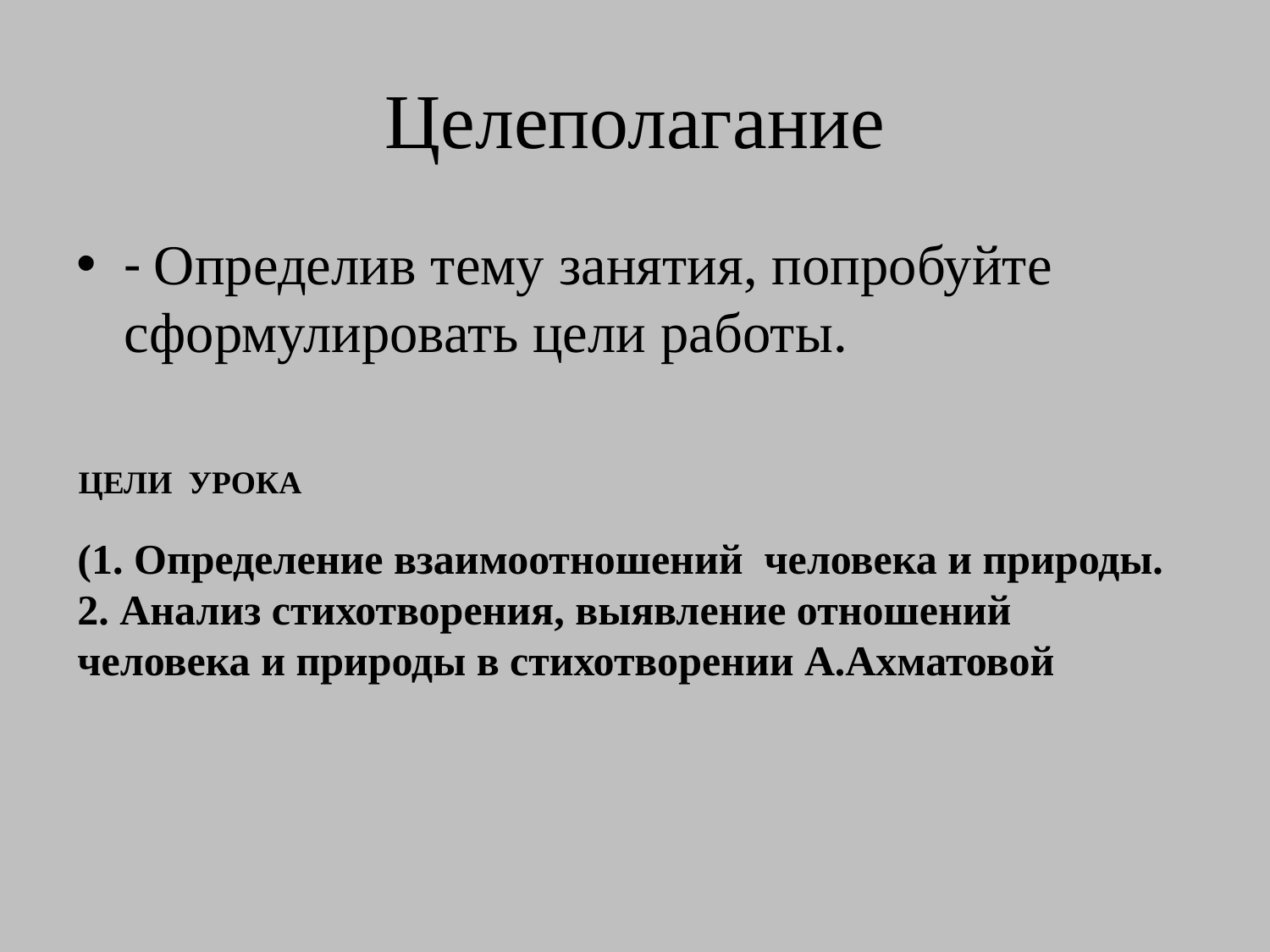

# Целеполагание
- Определив тему занятия, попробуйте сформулировать цели работы.
ЦЕЛИ  УРОКА
(1. Определение взаимоотношений  человека и природы.
2. Анализ стихотворения, выявление отношений человека и природы в стихотворении А.Ахматовой